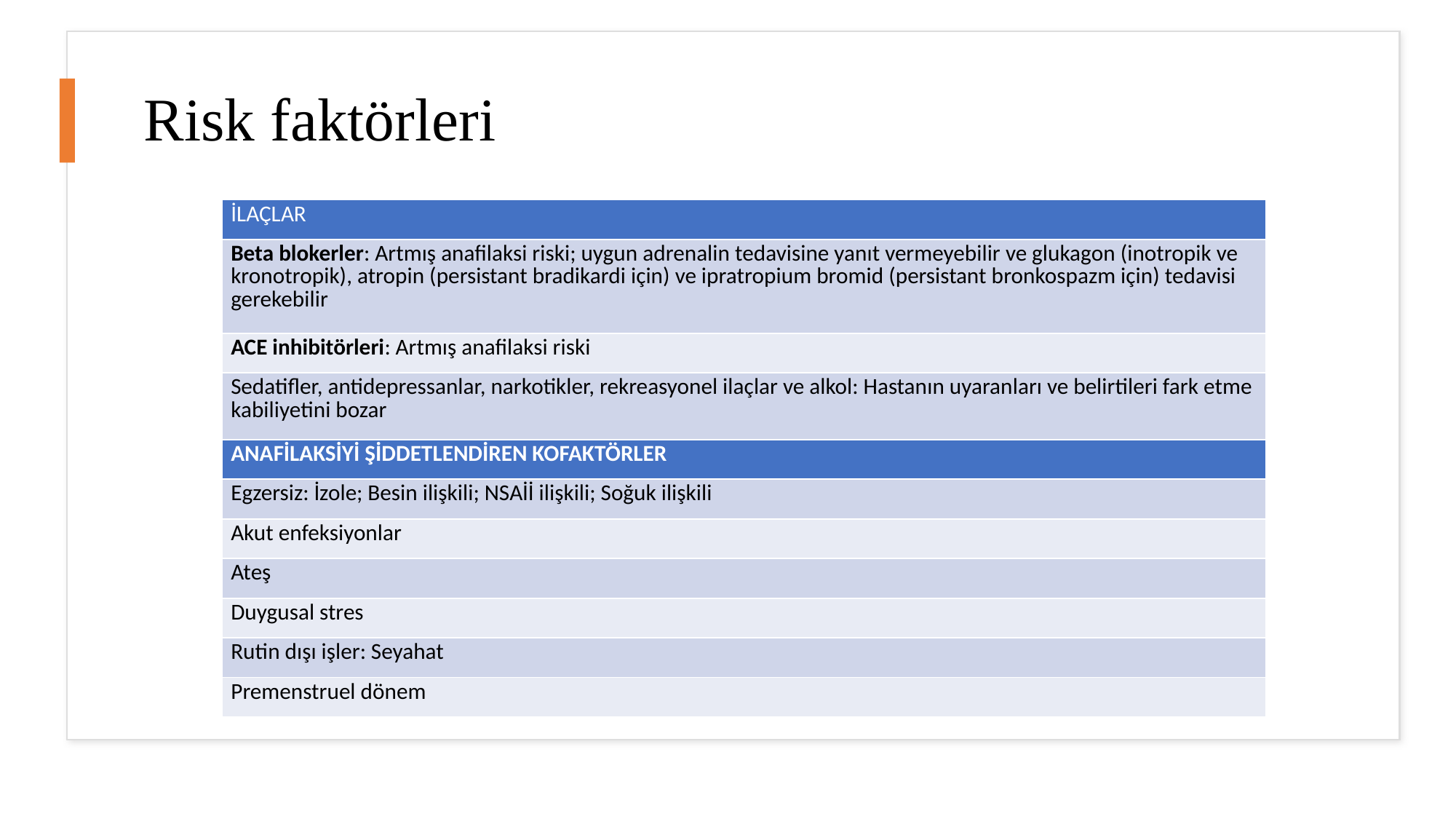

# Risk faktörleri

| İLAÇLAR |
| --- |
| Beta blokerler: Artmış anafilaksi riski; uygun adrenalin tedavisine yanıt vermeyebilir ve glukagon (inotropik ve kronotropik), atropin (persistant bradikardi için) ve ipratropium bromid (persistant bronkospazm için) tedavisi gerekebilir |
| ACE inhibitörleri: Artmış anafilaksi riski |
| Sedatifler, antidepressanlar, narkotikler, rekreasyonel ilaçlar ve alkol: Hastanın uyaranları ve belirtileri fark etme kabiliyetini bozar |
| ANAFİLAKSİYİ ŞİDDETLENDİREN KOFAKTÖRLER |
| Egzersiz: İzole; Besin ilişkili; NSAİİ ilişkili; Soğuk ilişkili |
| Akut enfeksiyonlar |
| Ateş |
| Duygusal stres |
| Rutin dışı işler: Seyahat |
| Premenstruel dönem |